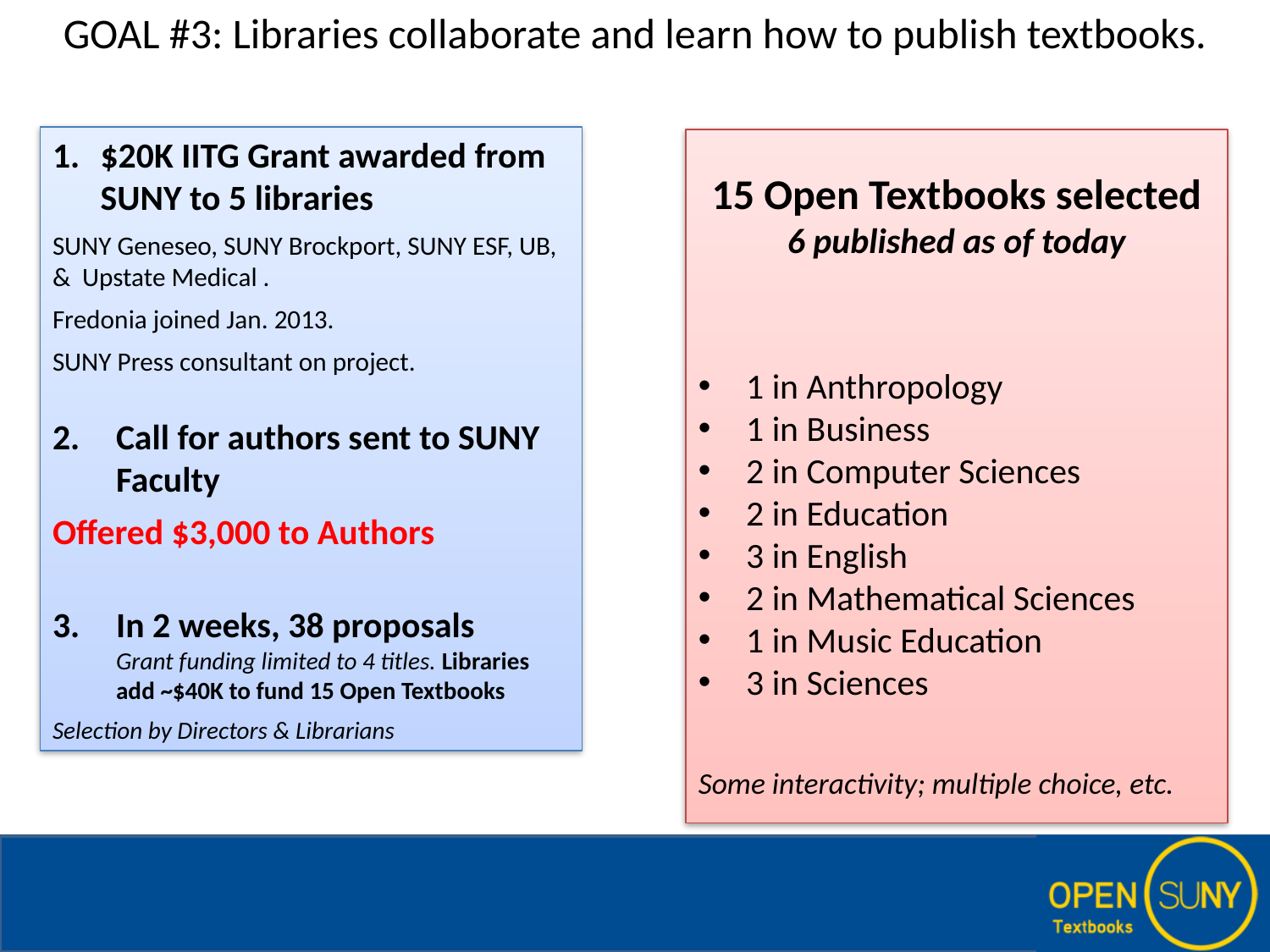

GOAL #3: Libraries collaborate and learn how to publish textbooks.
$20K IITG Grant awarded from SUNY to 5 libraries
SUNY Geneseo, SUNY Brockport, SUNY ESF, UB, &  Upstate Medical .
Fredonia joined Jan. 2013.
SUNY Press consultant on project.

Call for authors sent to SUNY Faculty
Offered $3,000 to Authors

In 2 weeks, 38 proposals         Grant funding limited to 4 titles. Libraries add ~$40K to fund 15 Open Textbooks
Selection by Directors & Librarians
15 Open Textbooks selected
6 published as of today

1 in Anthropology
1 in Business
2 in Computer Sciences
2 in Education
3 in English
2 in Mathematical Sciences
1 in Music Education
3 in Sciences

Some interactivity; multiple choice, etc.